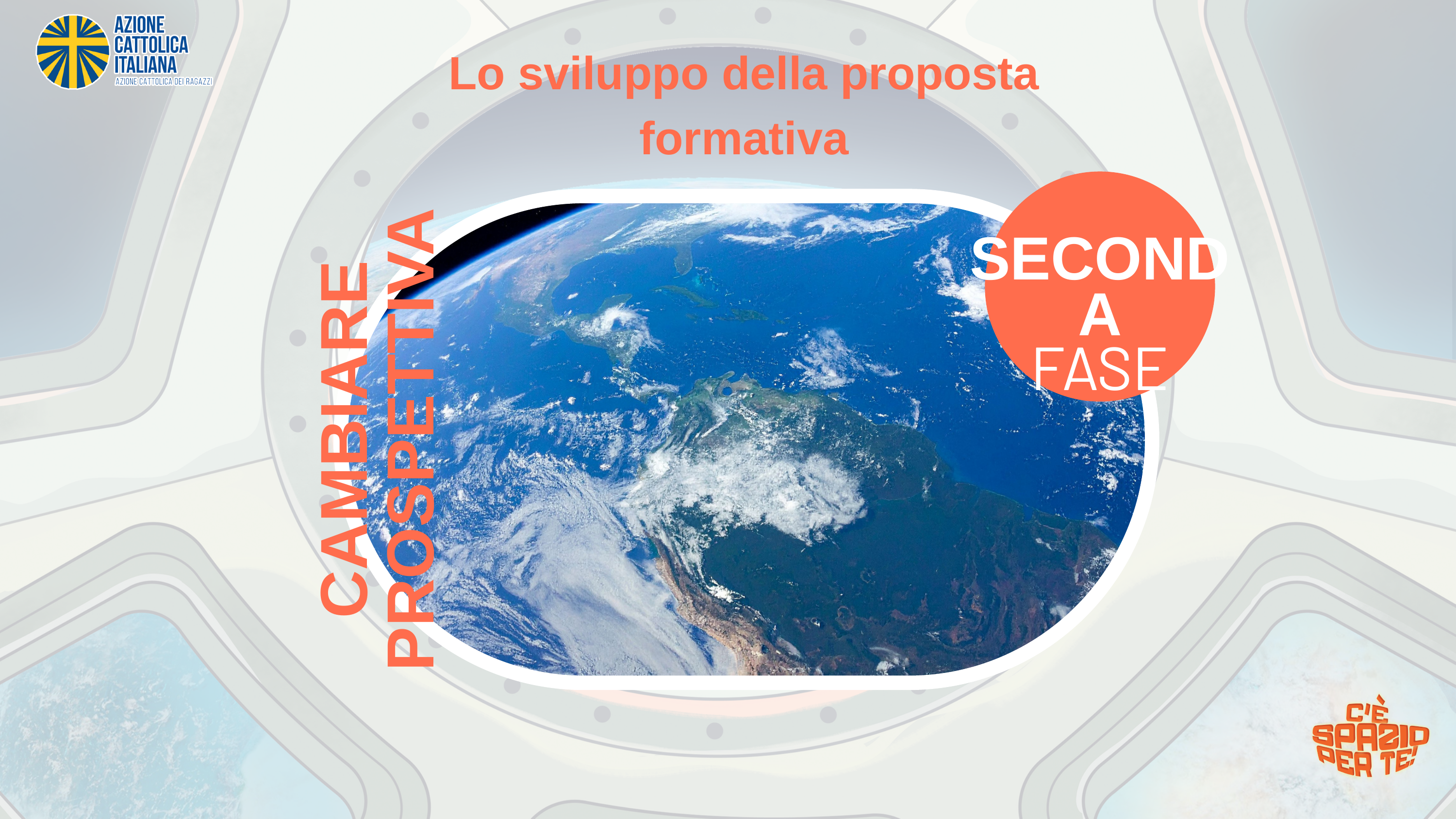

Lo sviluppo della proposta formativa

SECONDA
FASE

CAMBIARE PROSPETTIVA